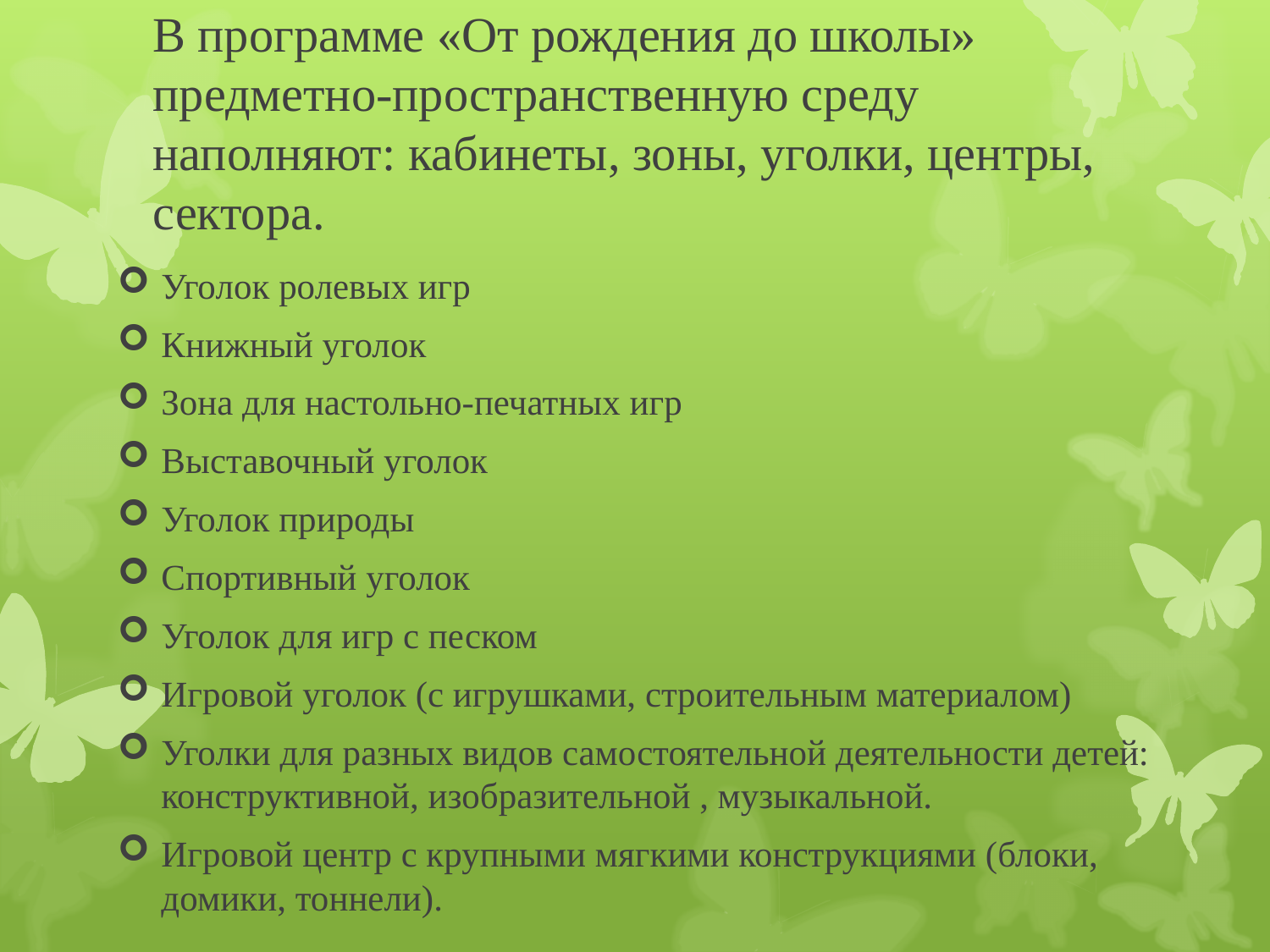

# В программе «От рождения до школы» предметно-пространственную среду наполняют: кабинеты, зоны, уголки, центры, сектора.
Уголок ролевых игр
Книжный уголок
Зона для настольно-печатных игр
Выставочный уголок
Уголок природы
Спортивный уголок
Уголок для игр с песком
Игровой уголок (с игрушками, строительным материалом)
Уголки для разных видов самостоятельной деятельности детей: конструктивной, изобразительной , музыкальной.
Игровой центр с крупными мягкими конструкциями (блоки, домики, тоннели).